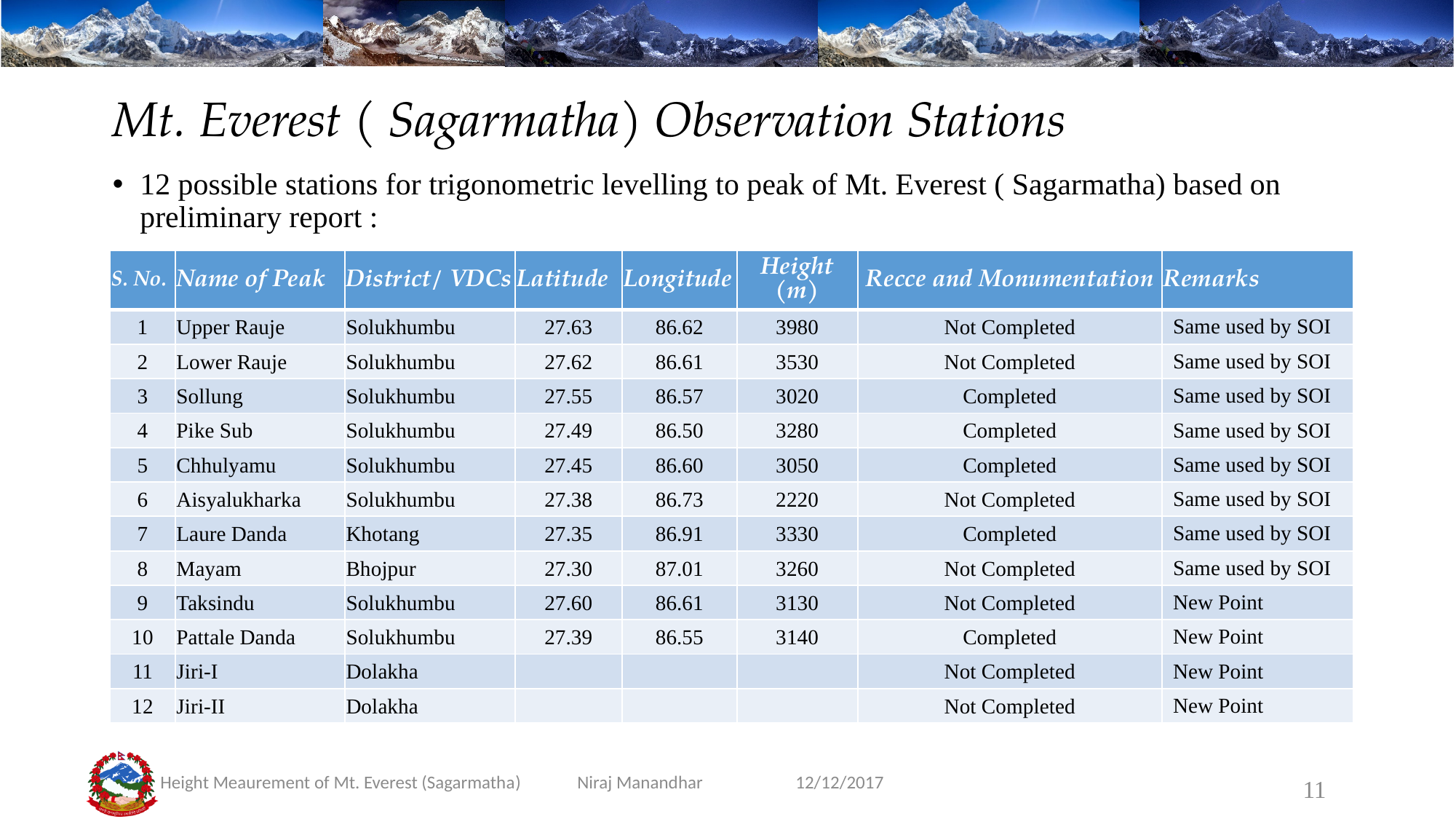

# Mt. Everest ( Sagarmatha) Observation Stations
12 possible stations for trigonometric levelling to peak of Mt. Everest ( Sagarmatha) based on preliminary report :
| S. No. | Name of Peak | District/ VDCs | Latitude | Longitude | Height (m) | Recce and Monumentation | Remarks |
| --- | --- | --- | --- | --- | --- | --- | --- |
| 1 | Upper Rauje | Solukhumbu | 27.63 | 86.62 | 3980 | Not Completed | Same used by SOI |
| 2 | Lower Rauje | Solukhumbu | 27.62 | 86.61 | 3530 | Not Completed | Same used by SOI |
| 3 | Sollung | Solukhumbu | 27.55 | 86.57 | 3020 | Completed | Same used by SOI |
| 4 | Pike Sub | Solukhumbu | 27.49 | 86.50 | 3280 | Completed | Same used by SOI |
| 5 | Chhulyamu | Solukhumbu | 27.45 | 86.60 | 3050 | Completed | Same used by SOI |
| 6 | Aisyalukharka | Solukhumbu | 27.38 | 86.73 | 2220 | Not Completed | Same used by SOI |
| 7 | Laure Danda | Khotang | 27.35 | 86.91 | 3330 | Completed | Same used by SOI |
| 8 | Mayam | Bhojpur | 27.30 | 87.01 | 3260 | Not Completed | Same used by SOI |
| 9 | Taksindu | Solukhumbu | 27.60 | 86.61 | 3130 | Not Completed | New Point |
| 10 | Pattale Danda | Solukhumbu | 27.39 | 86.55 | 3140 | Completed | New Point |
| 11 | Jiri-I | Dolakha |  |  |  | Not Completed | New Point |
| 12 | Jiri-II | Dolakha |  |  |  | Not Completed | New Point |
11